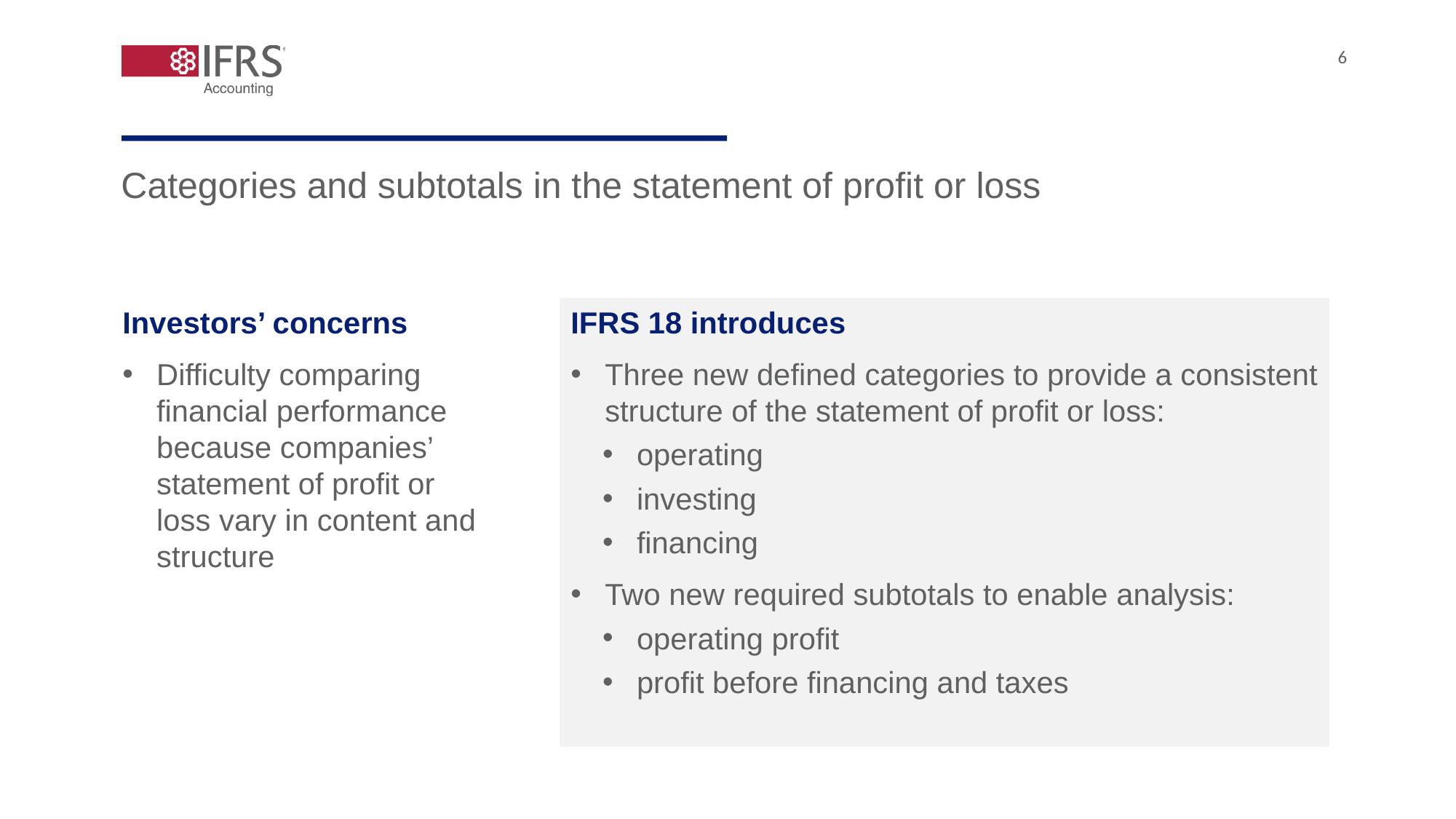

6
# Categories and subtotals in the statement of profit or loss
Investors’ concerns
Difficulty comparing financial performance because companies’ statement of profit or loss vary in content and structure

IFRS 18 introduces
Three new defined categories to provide a consistent structure of the statement of profit or loss:
operating
investing
financing
Two new required subtotals to enable analysis:
operating profit
profit before financing and taxes